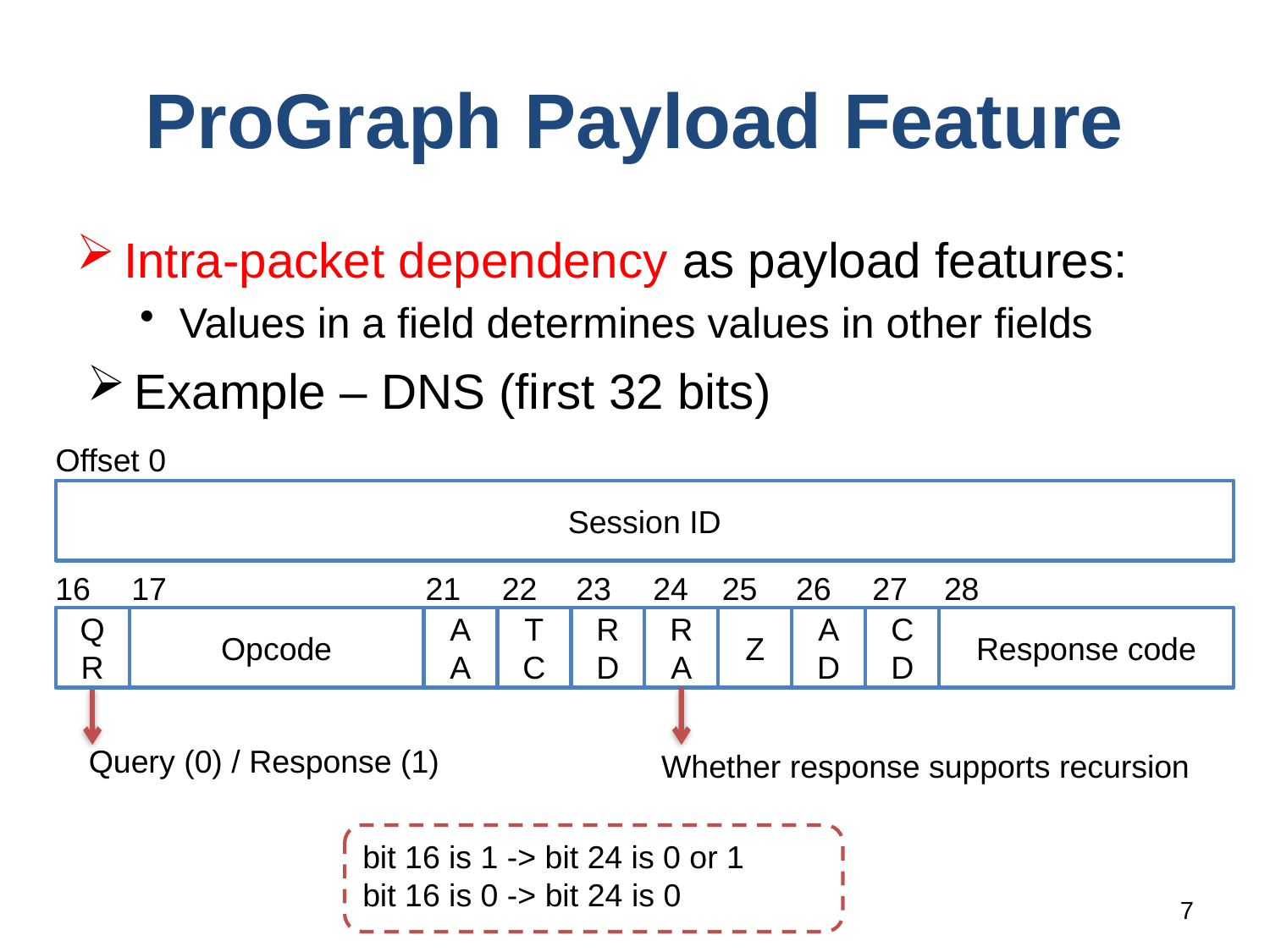

# ProGraph Payload Feature
Intra-packet dependency as payload features:
Values in a field determines values in other fields
Example – DNS (first 32 bits)
Offset 0
Session ID
16
17
21
22
23
24
25
26
27
28
Response code
A
D
C
D
R
A
Z
Q
R
T
C
R
D
A
A
Opcode
Query (0) / Response (1)
Whether response supports recursion
bit 16 is 1 -> bit 24 is 0 or 1
bit 16 is 0 -> bit 24 is 0
7